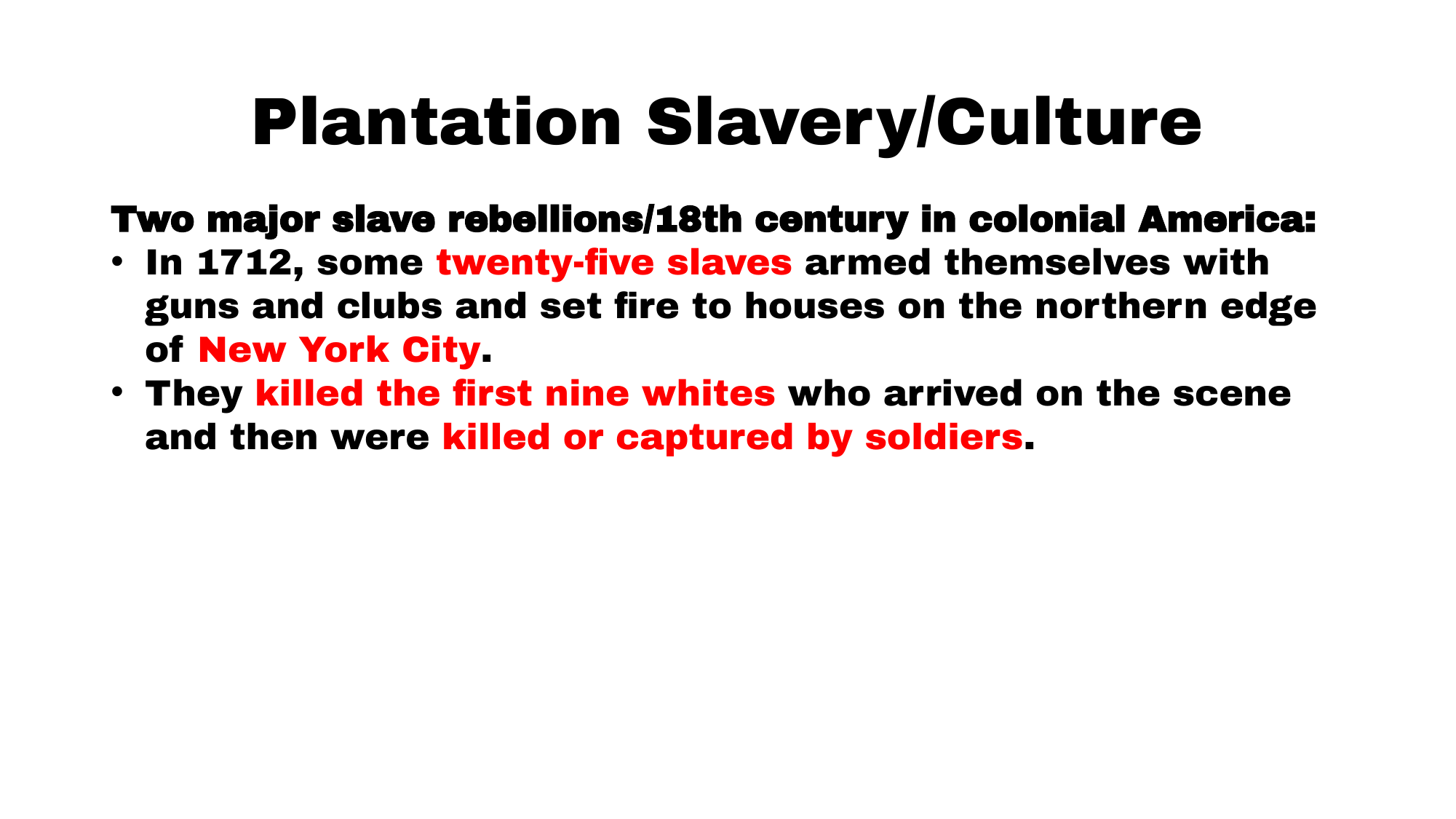

# Plantation Slavery/Culture
Two major slave rebellions/18th century in colonial America:
In 1712, some twenty-five slaves armed themselves with guns and clubs and set fire to houses on the northern edge of New York City.
They killed the first nine whites who arrived on the scene and then were killed or captured by soldiers.